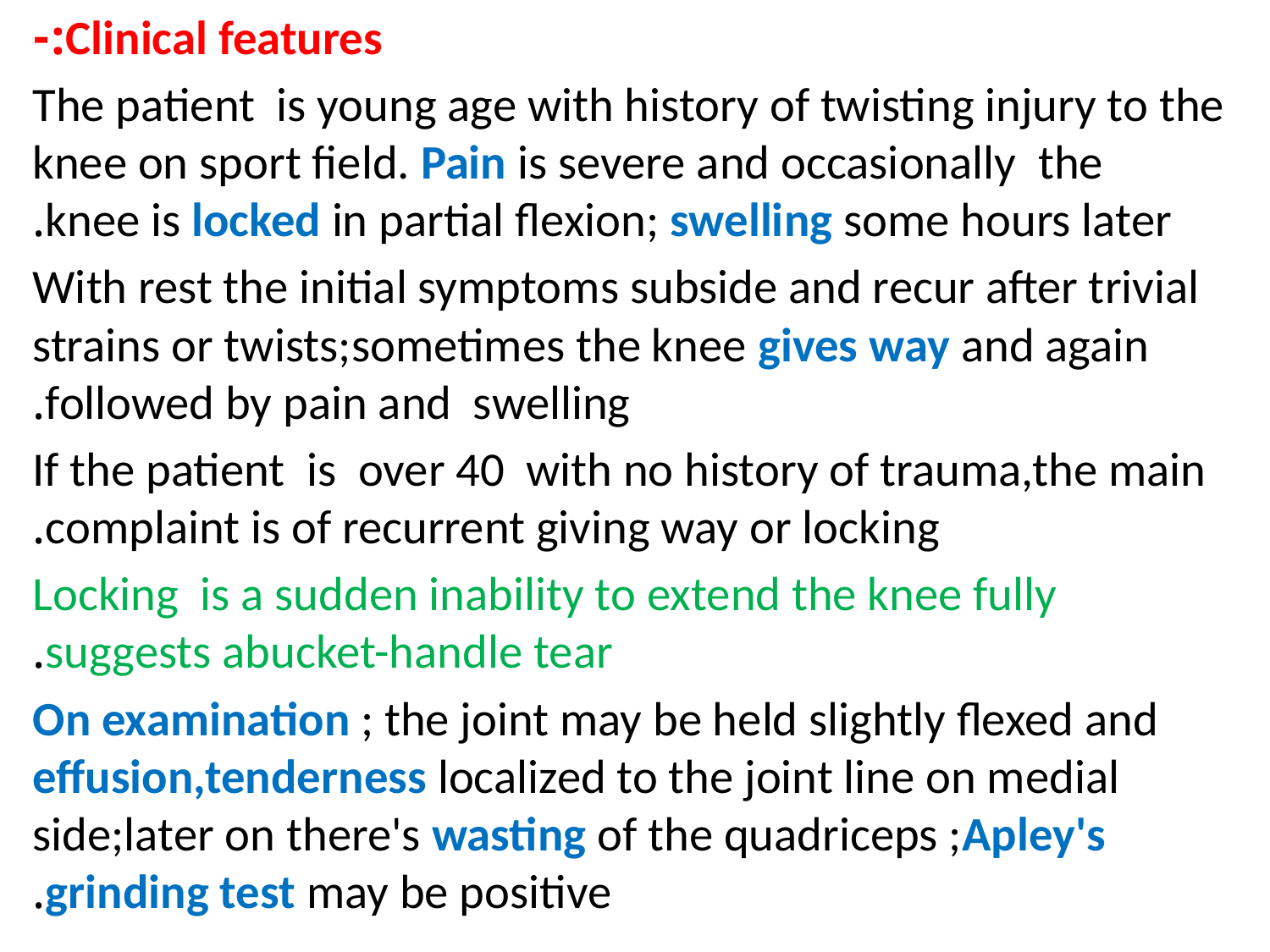

Clinical features:-
The patient  is young age with history of twisting injury to the knee on sport field. Pain is severe and occasionally  the  knee is locked in partial flexion; swelling some hours later.
With rest the initial symptoms subside and recur after trivial strains or twists;sometimes the knee gives way and again followed by pain and  swelling.
If the patient  is  over 40  with no history of trauma,the main complaint is of recurrent giving way or locking.
Locking  is a sudden inability to extend the knee fully suggests abucket-handle tear.
On examination ; the joint may be held slightly flexed and effusion,tenderness localized to the joint line on medial side;later on there's wasting of the quadriceps ;Apley's  grinding test may be positive.

#